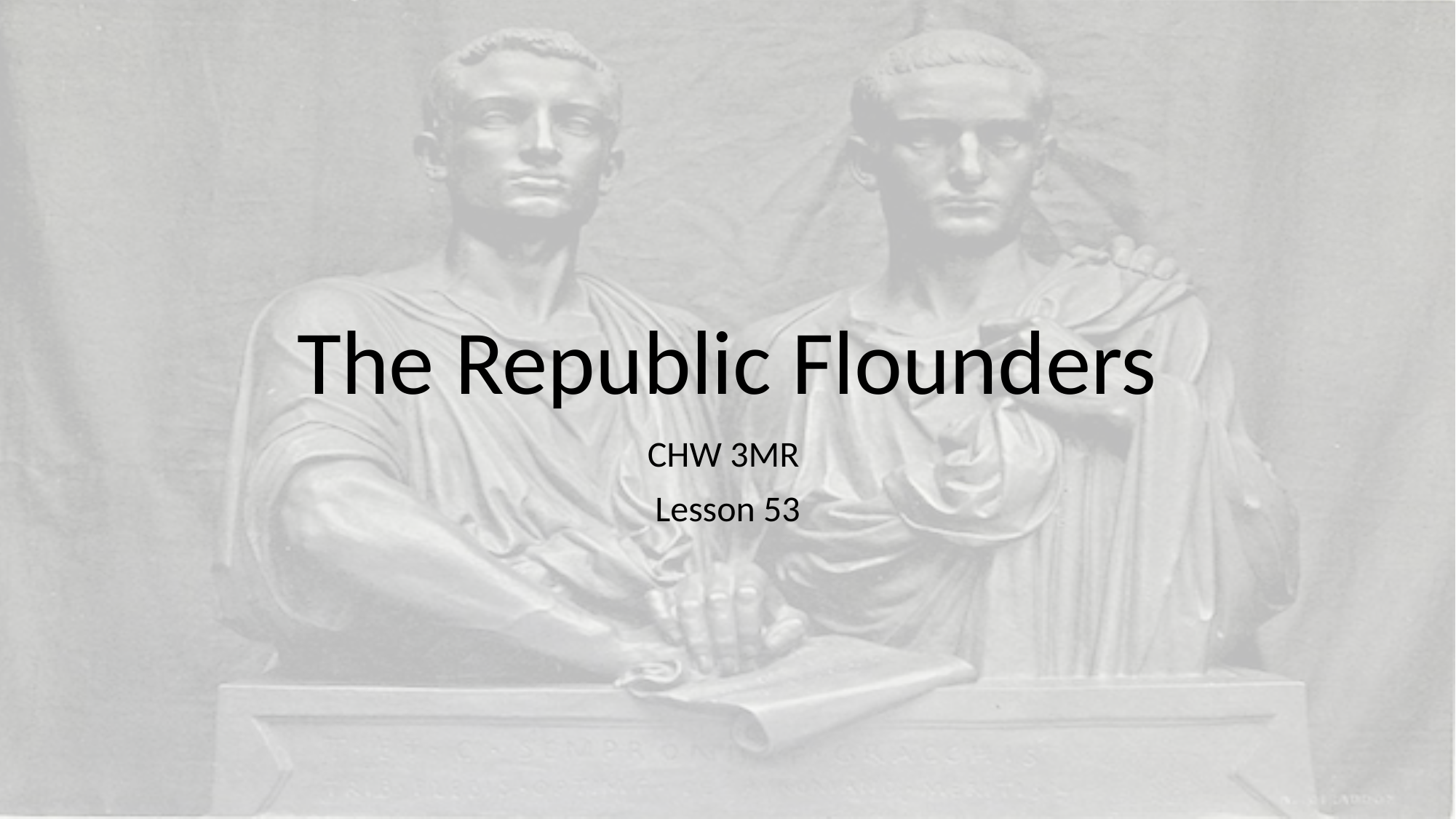

# The Republic Flounders
CHW 3MR
Lesson 53